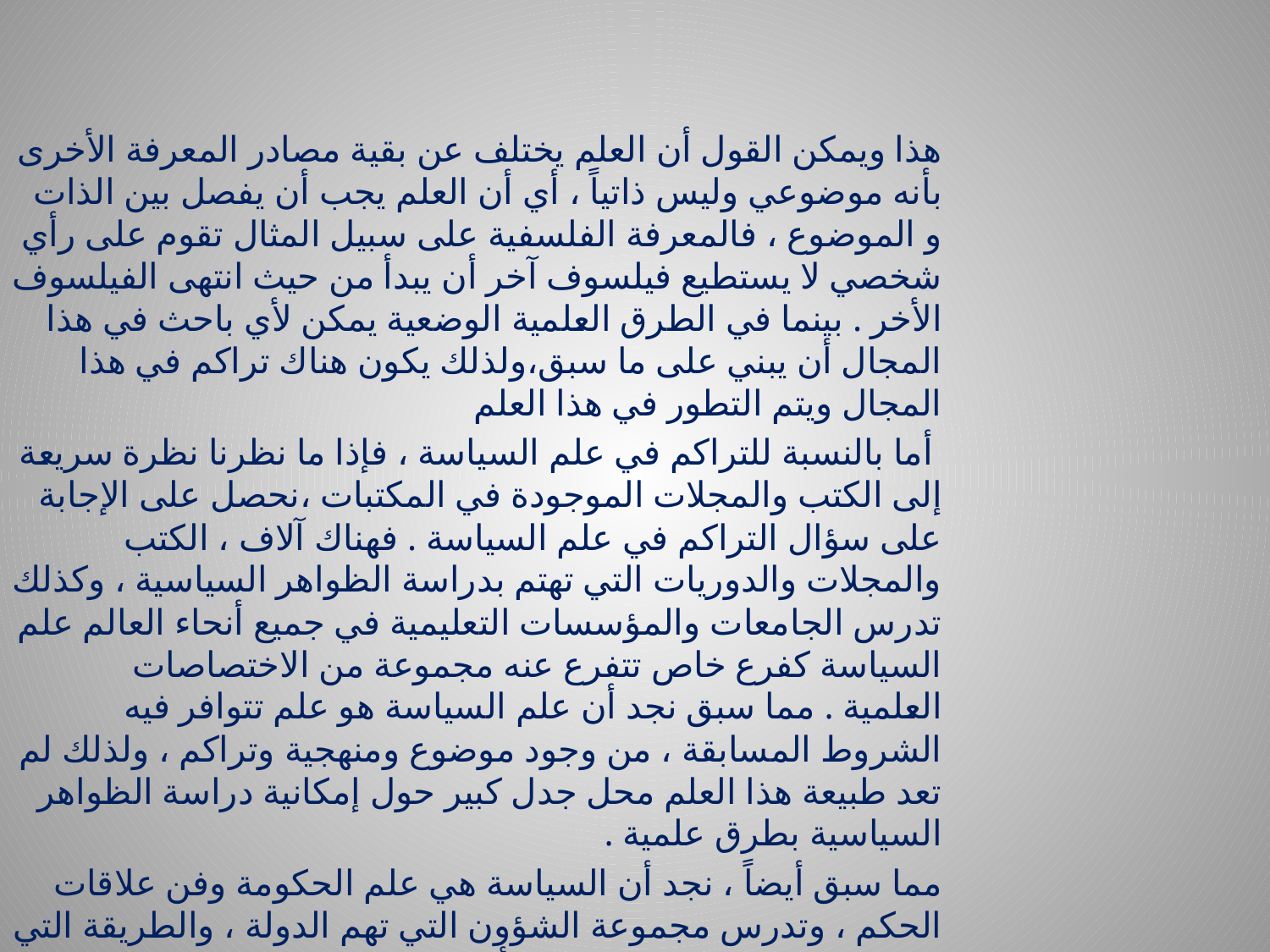

هذا ويمكن القول أن العلم يختلف عن بقية مصادر المعرفة الأخرى بأنه موضوعي وليس ذاتياً ، أي أن العلم يجب أن يفصل بين الذات و الموضوع ، فالمعرفة الفلسفية على سبيل المثال تقوم على رأي شخصي لا يستطيع فيلسوف آخر أن يبدأ من حيث انتهى الفيلسوف الأخر . بينما في الطرق العلمية الوضعية يمكن لأي باحث في هذا المجال أن يبني على ما سبق،ولذلك يكون هناك تراكم في هذا المجال ويتم التطور في هذا العلم
 أما بالنسبة للتراكم في علم السياسة ، فإذا ما نظرنا نظرة سريعة إلى الكتب والمجلات الموجودة في المكتبات ،نحصل على الإجابة على سؤال التراكم في علم السياسة . فهناك آلاف ، الكتب والمجلات والدوريات التي تهتم بدراسة الظواهر السياسية ، وكذلك تدرس الجامعات والمؤسسات التعليمية في جميع أنحاء العالم علم السياسة كفرع خاص تتفرع عنه مجموعة من الاختصاصات العلمية . مما سبق نجد أن علم السياسة هو علم تتوافر فيه الشروط المسابقة ، من وجود موضوع ومنهجية وتراكم ، ولذلك لم تعد طبيعة هذا العلم محل جدل كبير حول إمكانية دراسة الظواهر السياسية بطرق علمية .
مما سبق أيضاً ، نجد أن السياسة هي علم الحكومة وفن علاقات الحكم ، وتدرس مجموعة الشؤون التي تهم الدولة ، والطريقة التي يسلكها الحكام ، وبذلك تكون الأسس الموضوعية للعلم قد اكتملت بوجود الشروط المطلوبة لقيام علم مستقل .